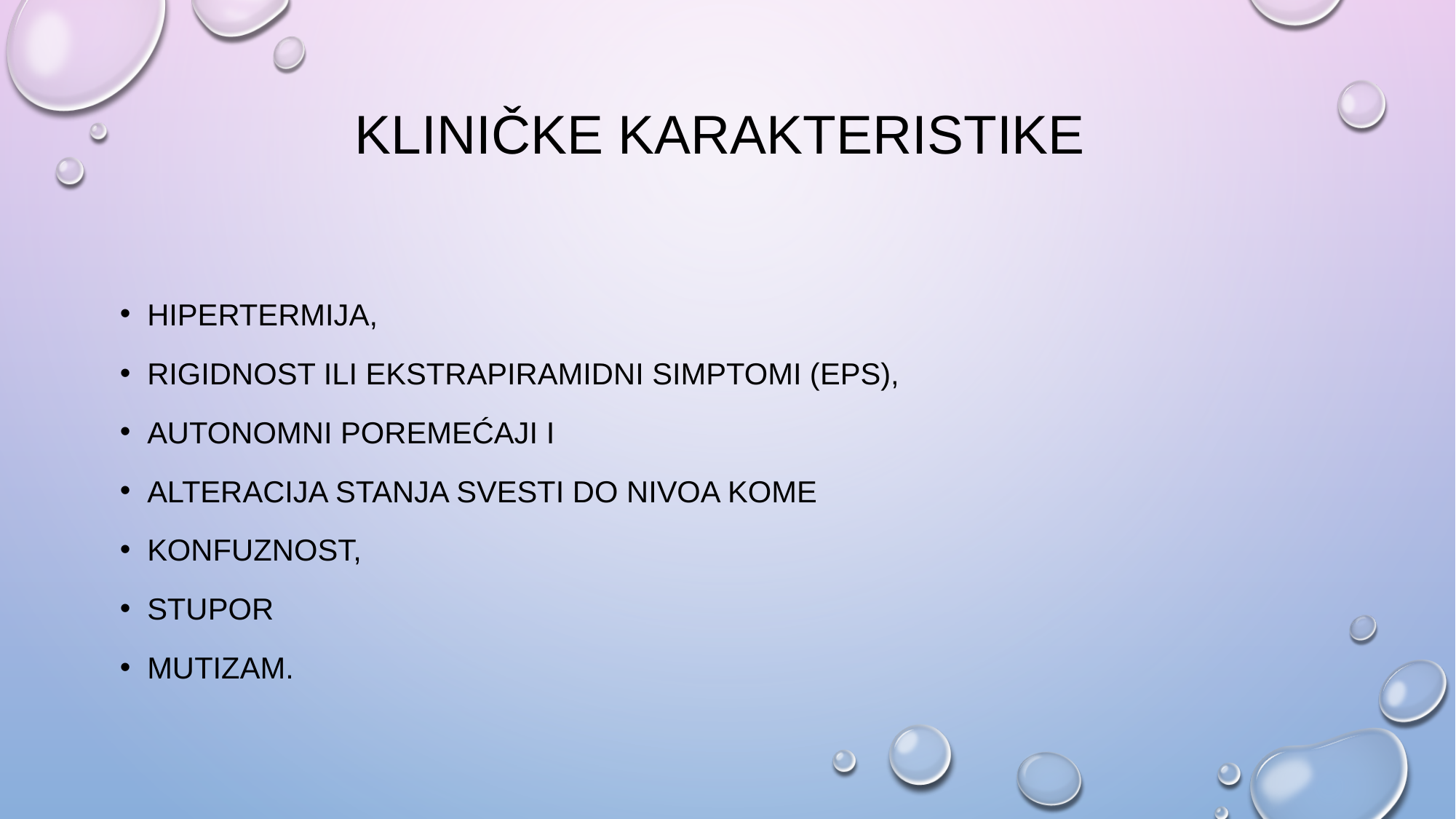

# Kliničke karakteristike
hipertermija,
rigidnost ili ekstrapiramidni simptomi (EPS),
autonomni poremećaji i
Alteracija stanja svesti do nivoa kome
Konfuznost,
stupor
mutizam.